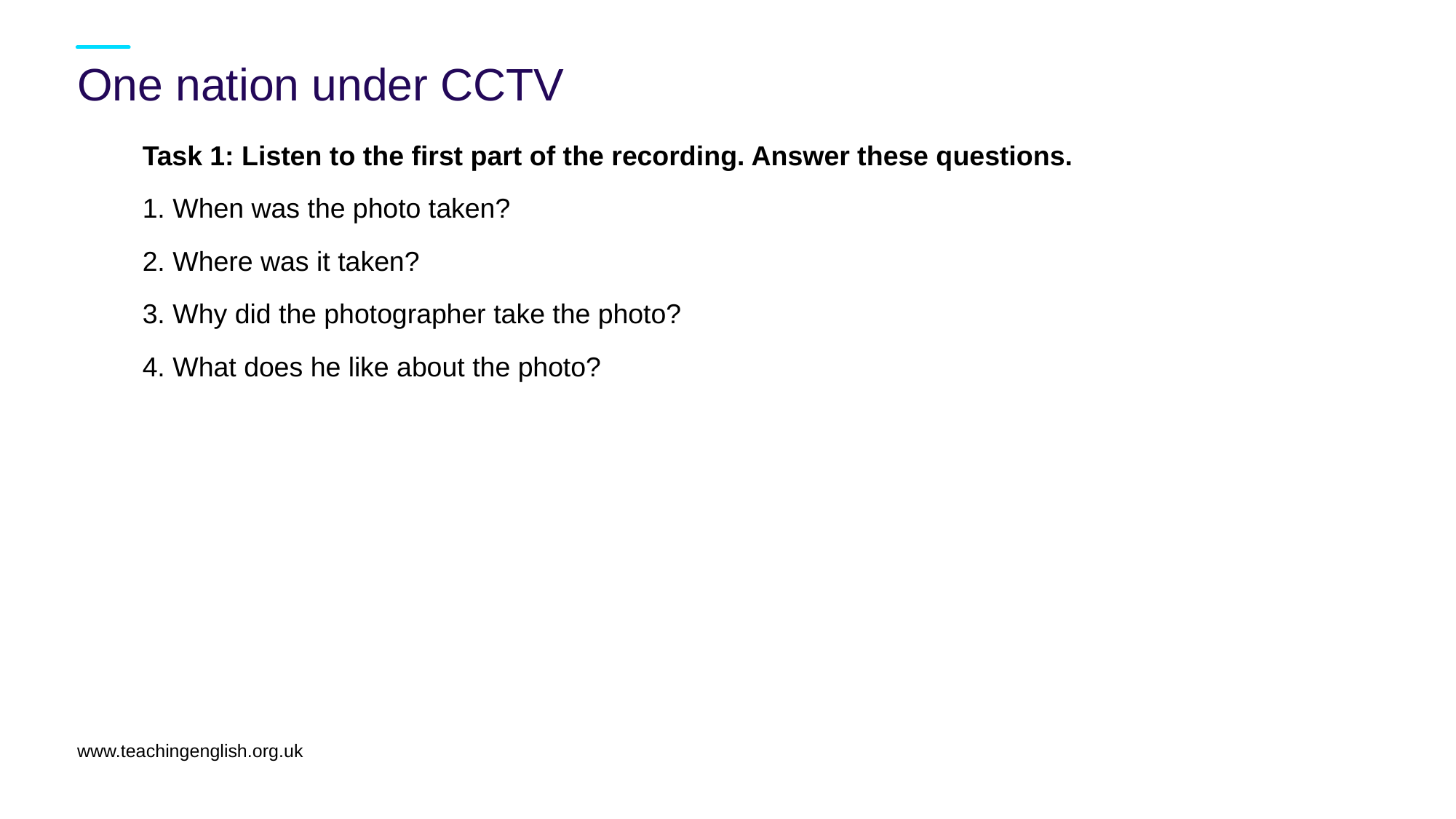

# One nation under CCTV

Task 1: Listen to the first part of the recording. Answer these questions.
1. When was the photo taken?
2. Where was it taken?
3. Why did the photographer take the photo?
4. What does he like about the photo?

www.teachingenglish.org.uk